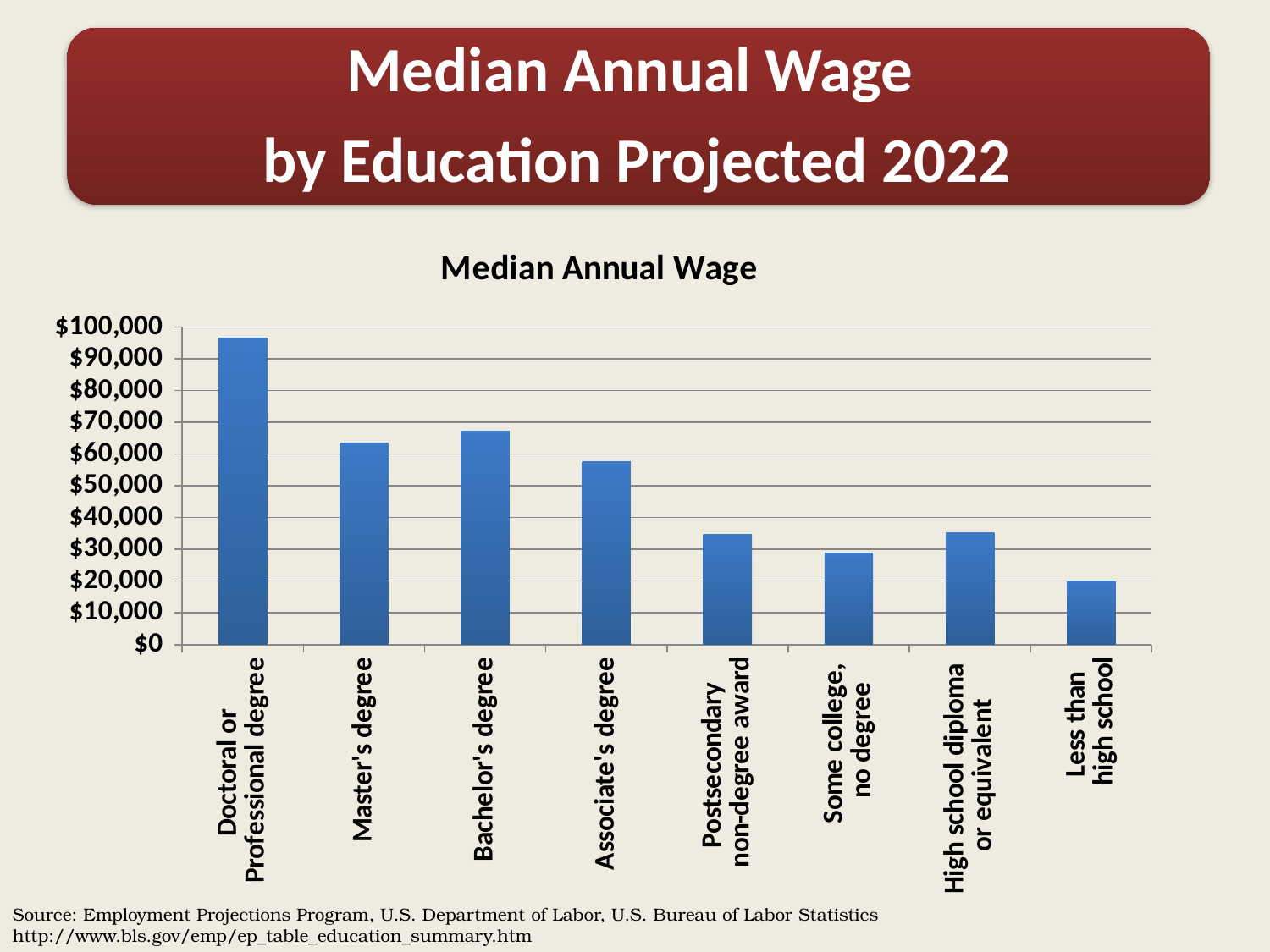

Median Annual Wage
by Education Projected 2022
# Add THCEB Figure 3

### Chart: Median Annual Wage

| Category |  |
|---|---|
| Doctoral or
Professional degree | 96420.0 |
| Master's degree | 63400.0 |
| Bachelor's degree | 67140.0 |
| Associate's degree | 57590.0 |
| Postsecondary
non-degree award | 34760.0 |
| Some college,
no degree | 28730.0 |
| High school diploma
or equivalent | 35170.0 |
| Less than
high school | 20110.0 |
Source: Employment Projections Program, U.S. Department of Labor, U.S. Bureau of Labor Statistics http://www.bls.gov/emp/ep_table_education_summary.htm